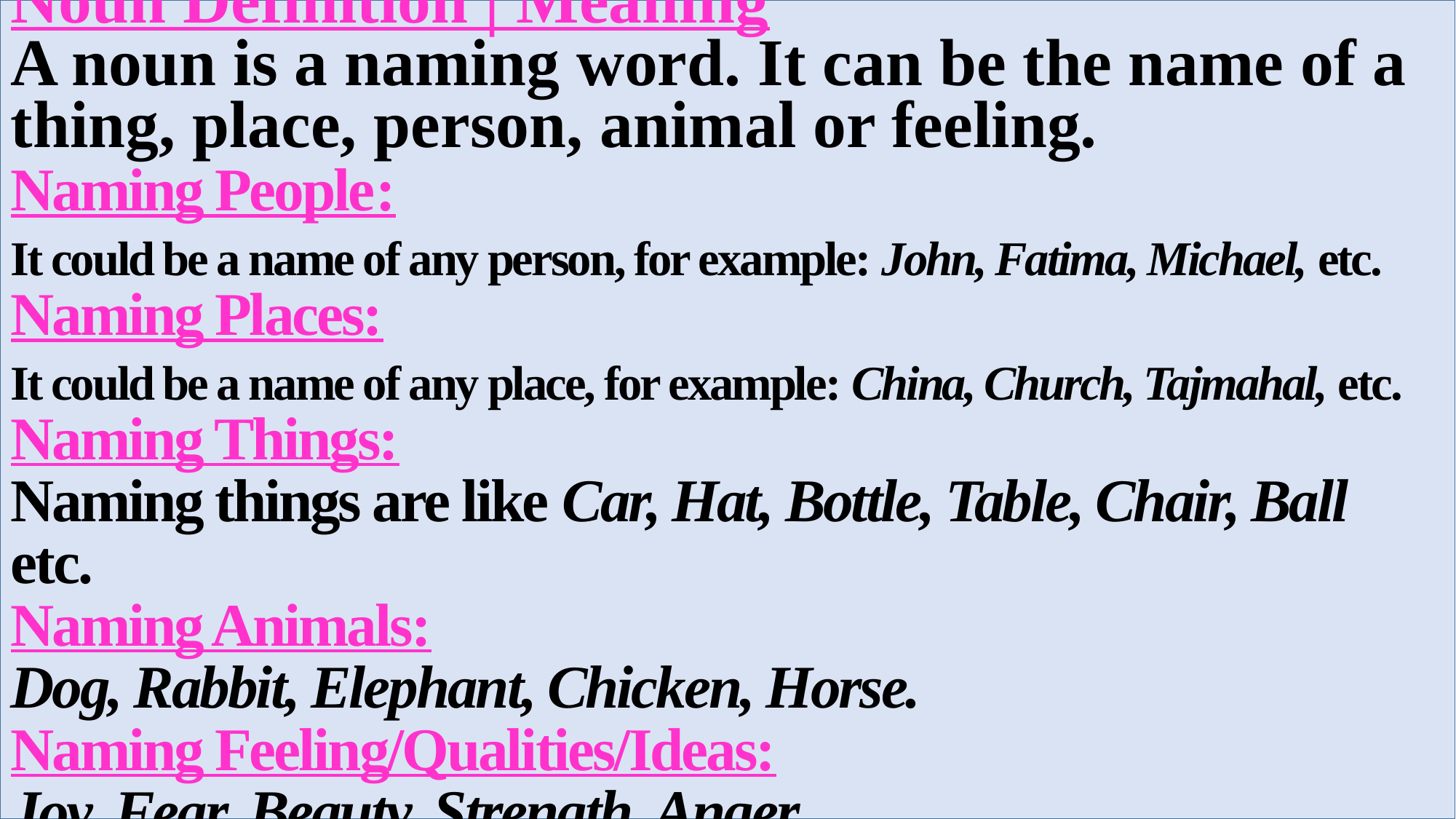

Noun Definition | Meaning
A noun is a naming word. It can be the name of a thing, place, person, animal or feeling.
Naming People:
It could be a name of any person, for example: John, Fatima, Michael, etc.
Naming Places:
It could be a name of any place, for example: China, Church, Tajmahal, etc.
Naming Things:
Naming things are like Car, Hat, Bottle, Table, Chair, Ball etc.
Naming Animals:
Dog, Rabbit, Elephant, Chicken, Horse.
Naming Feeling/Qualities/Ideas:
Joy, Fear, Beauty, Strength, Anger.